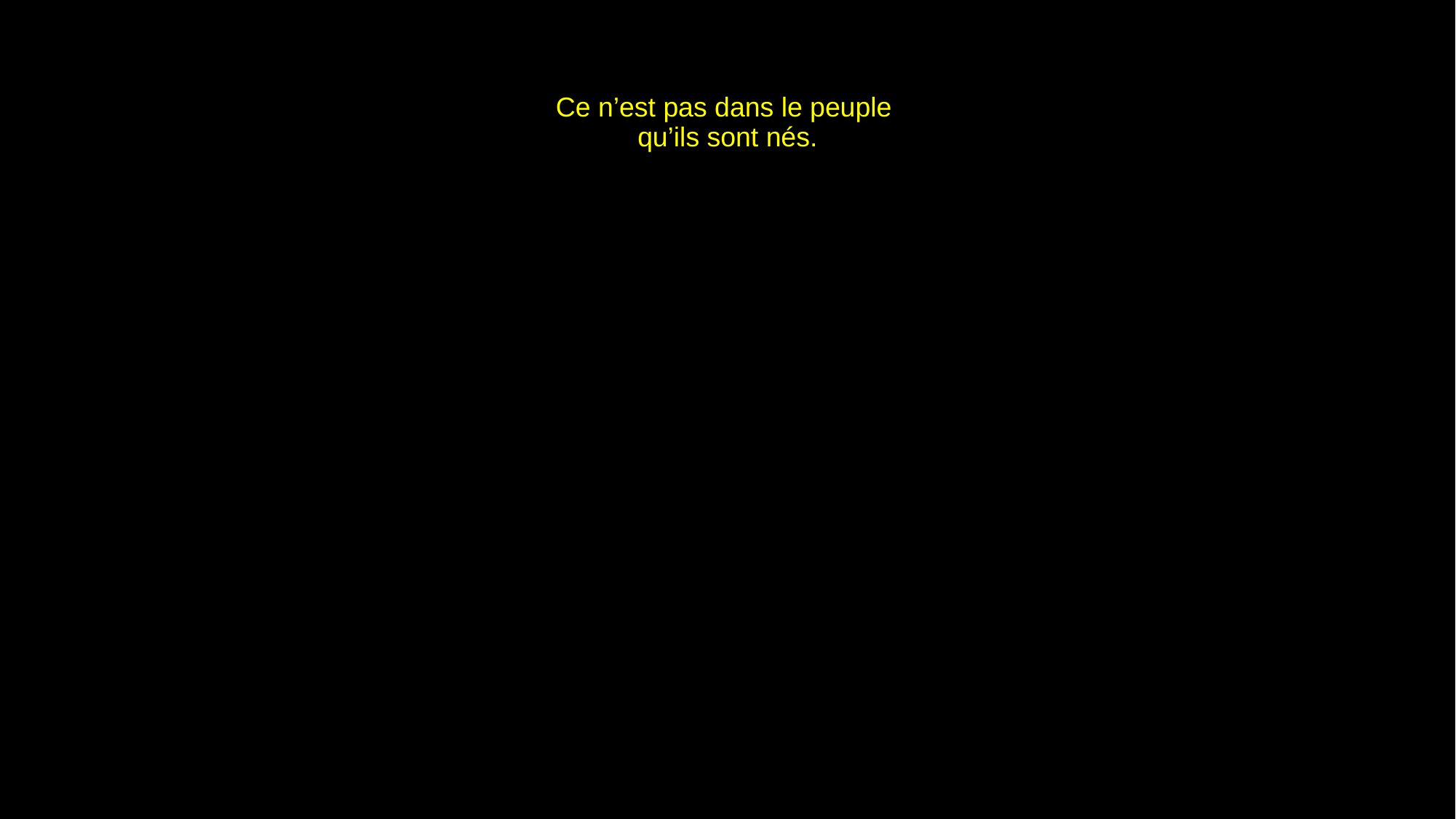

# Ce n’est pas dans le peuple qu’ils sont nés.